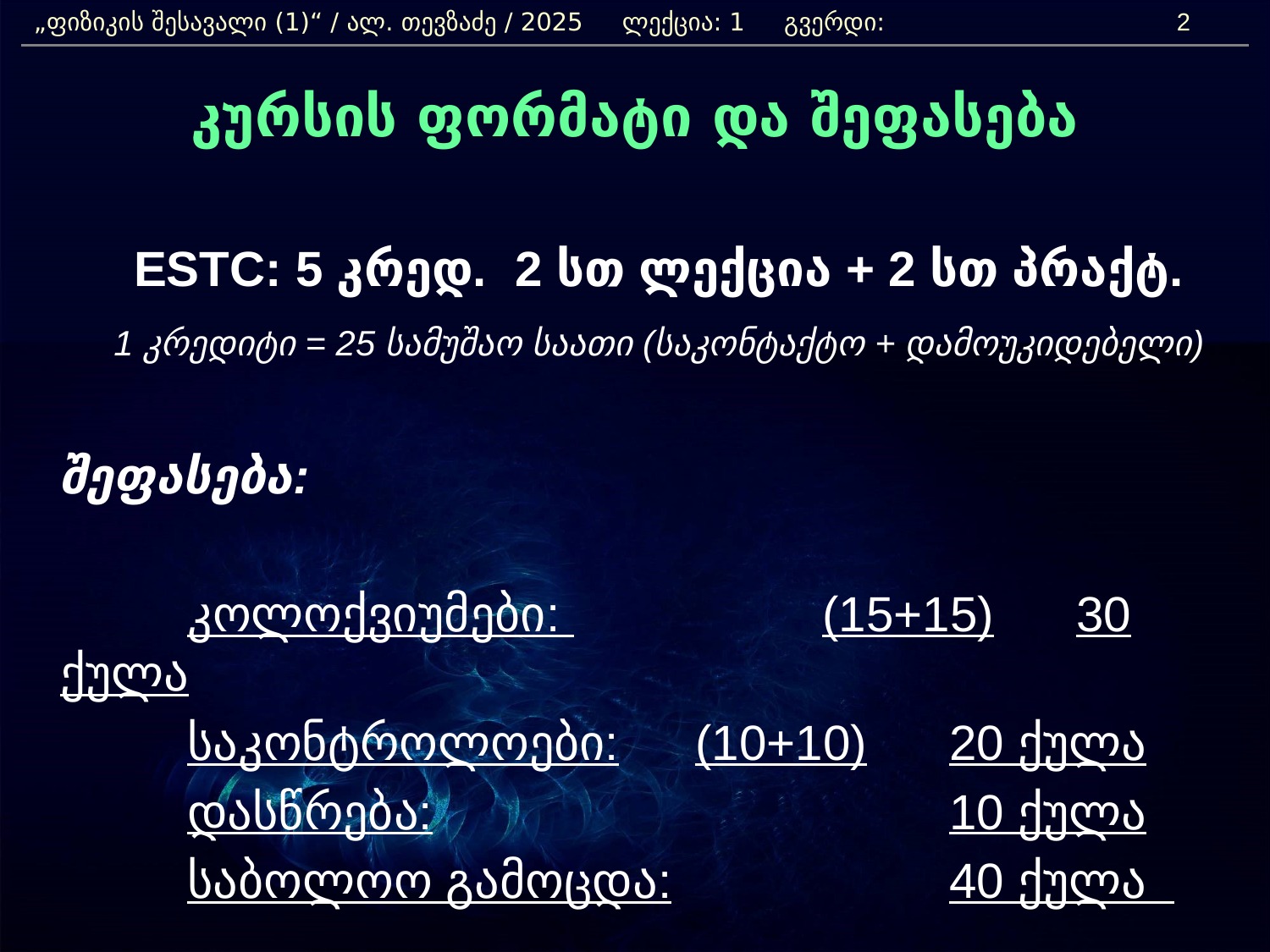

„ფიზიკის შესავალი (1)“ / ალ. თევზაძე / 2025     ლექცია: 1     გვერდი:
2
კურსის ფორმატი და შეფასება

	ESTC: 5 კრედ.	2 სთ ლექცია + 2 სთ პრაქტ.
	1 კრედიტი = 25 სამუშაო საათი (საკონტაქტო + დამოუკიდებელი)

	შეფასება:

		კოლოქვიუმები: 		(15+15)	30 ქულა
		საკონტროლოები:	(10+10)	20 ქულა
		დასწრება:					10 ქულა
		საბოლოო გამოცდა:			40 ქულა